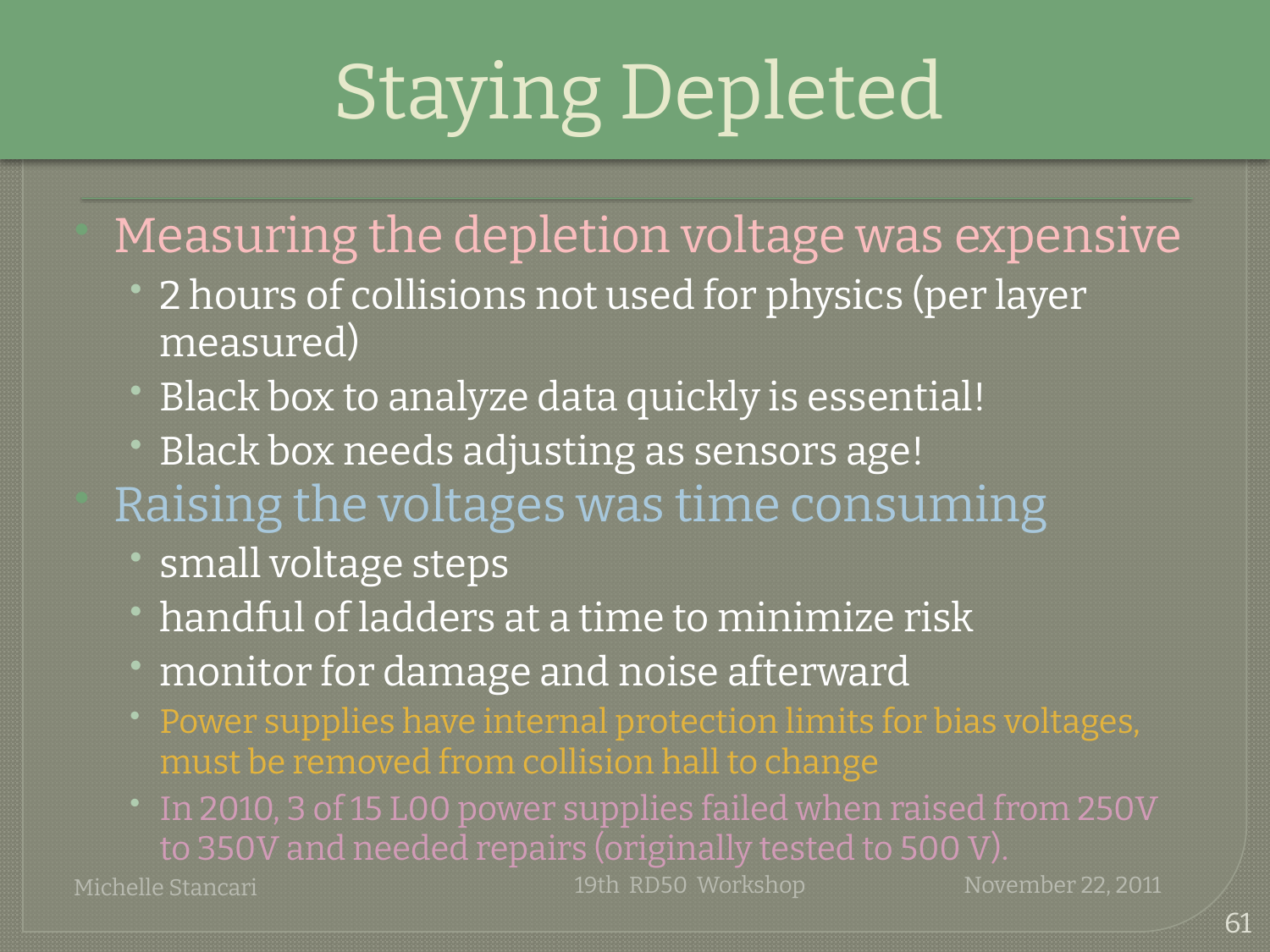

# Staying Depleted
Measuring the depletion voltage was expensive
2 hours of collisions not used for physics (per layer measured)
Black box to analyze data quickly is essential!
Black box needs adjusting as sensors age!
Raising the voltages was time consuming
small voltage steps
handful of ladders at a time to minimize risk
monitor for damage and noise afterward
Power supplies have internal protection limits for bias voltages, must be removed from collision hall to change
In 2010, 3 of 15 L00 power supplies failed when raised from 250V to 350V and needed repairs (originally tested to 500 V).
19th  RD50  Workshop                                  November 22, 2011
Michelle Stancari
61